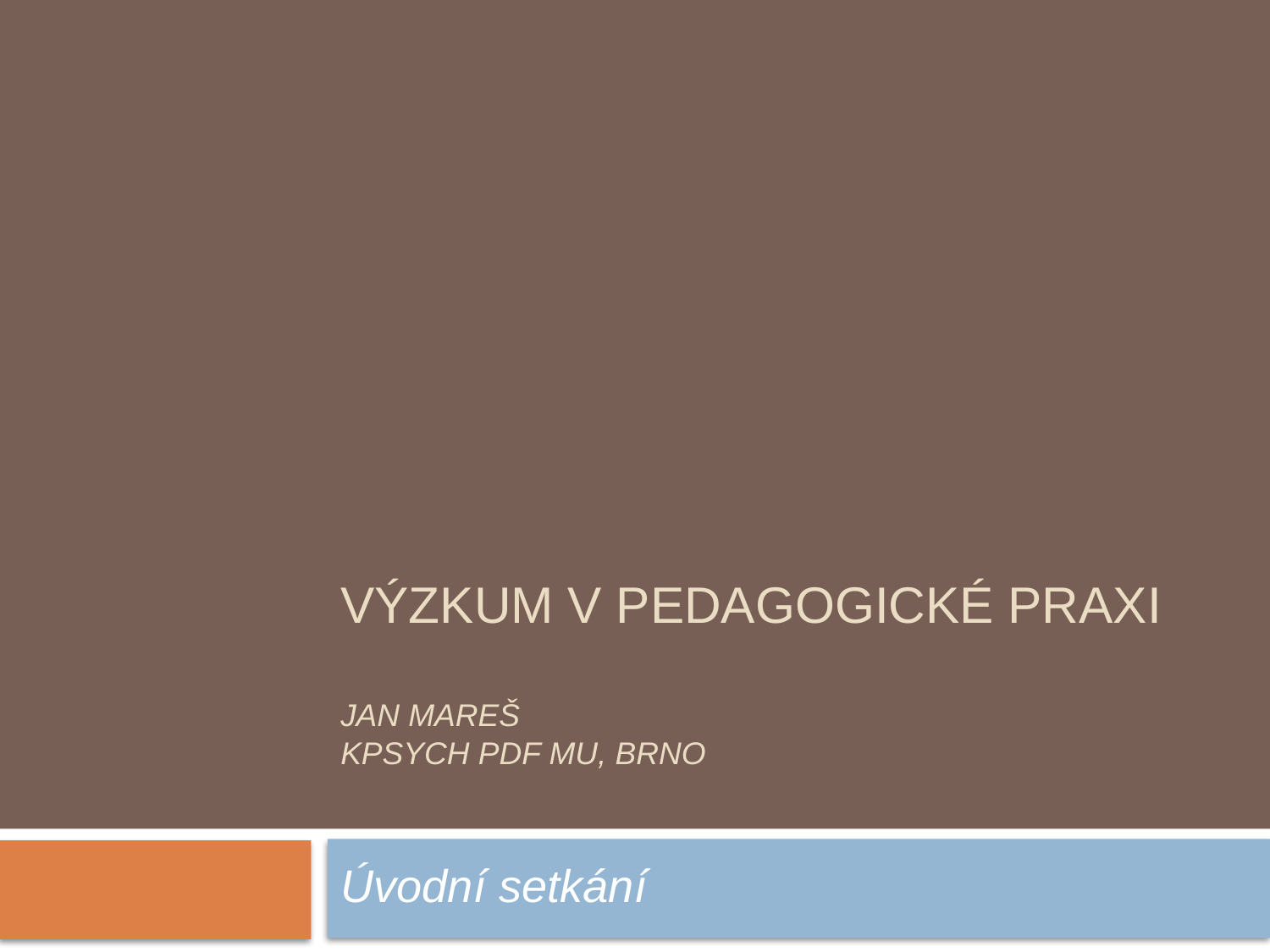

# Výzkum v pedagogické praxi Jan Mareš Kpsych PdF MU, Brno
Úvodní setkání